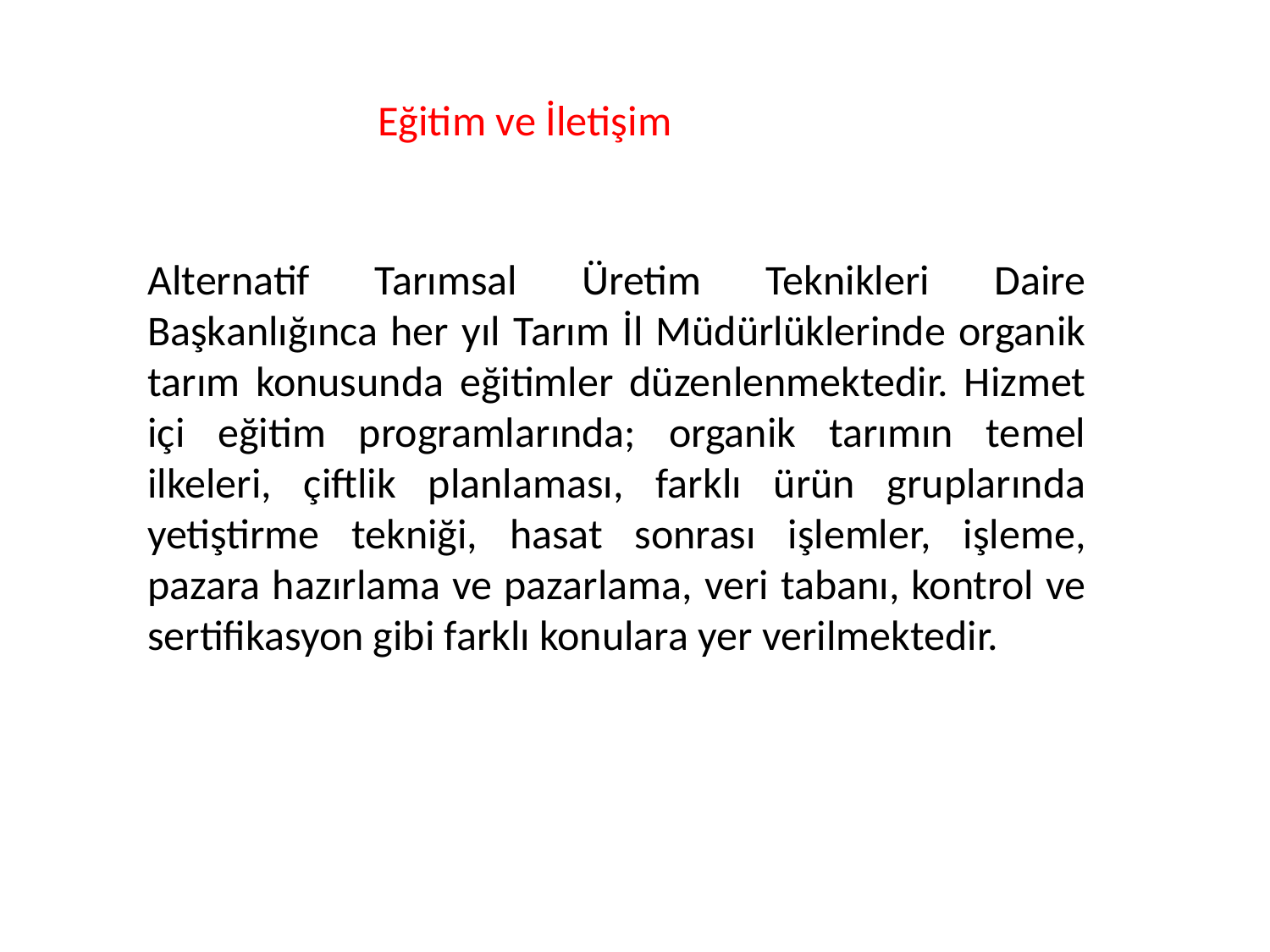

Eğitim ve İletişim
Alternatif Tarımsal Üretim Teknikleri Daire Başkanlığınca her yıl Tarım İl Müdürlüklerinde organik tarım konusunda eğitimler düzenlenmektedir. Hizmet içi eğitim programlarında; organik tarımın temel ilkeleri, çiftlik planlaması, farklı ürün gruplarında yetiştirme tekniği, hasat sonrası işlemler, işleme, pazara hazırlama ve pazarlama, veri tabanı, kontrol ve sertifikasyon gibi farklı konulara yer verilmektedir.